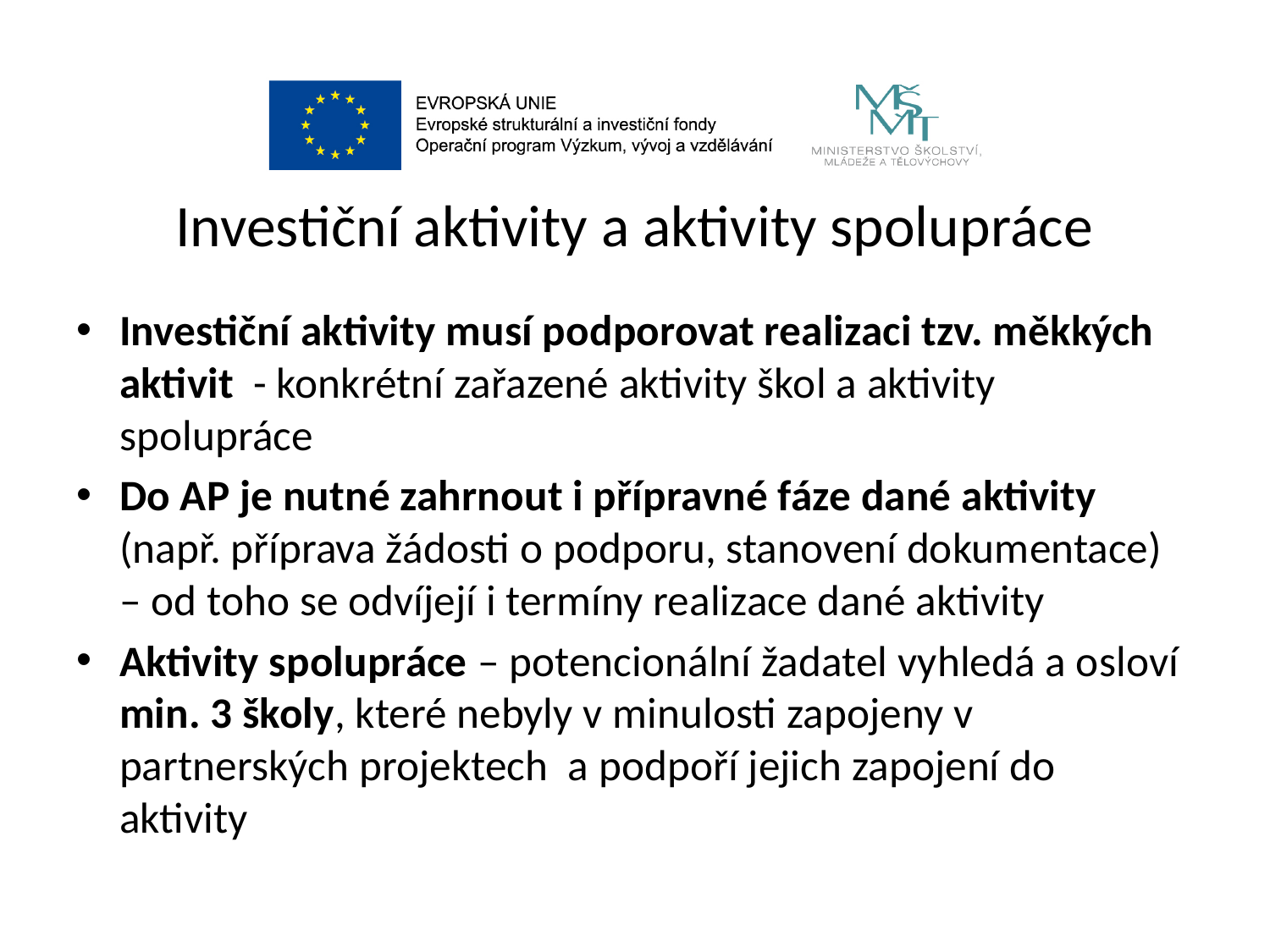

# Investiční aktivity a aktivity spolupráce
Investiční aktivity musí podporovat realizaci tzv. měkkých aktivit  - konkrétní zařazené aktivity škol a aktivity spolupráce
Do AP je nutné zahrnout i přípravné fáze dané aktivity (např. příprava žádosti o podporu, stanovení dokumentace) – od toho se odvíjejí i termíny realizace dané aktivity
Aktivity spolupráce – potencionální žadatel vyhledá a osloví min. 3 školy, které nebyly v minulosti zapojeny v partnerských projektech  a podpoří jejich zapojení do aktivity